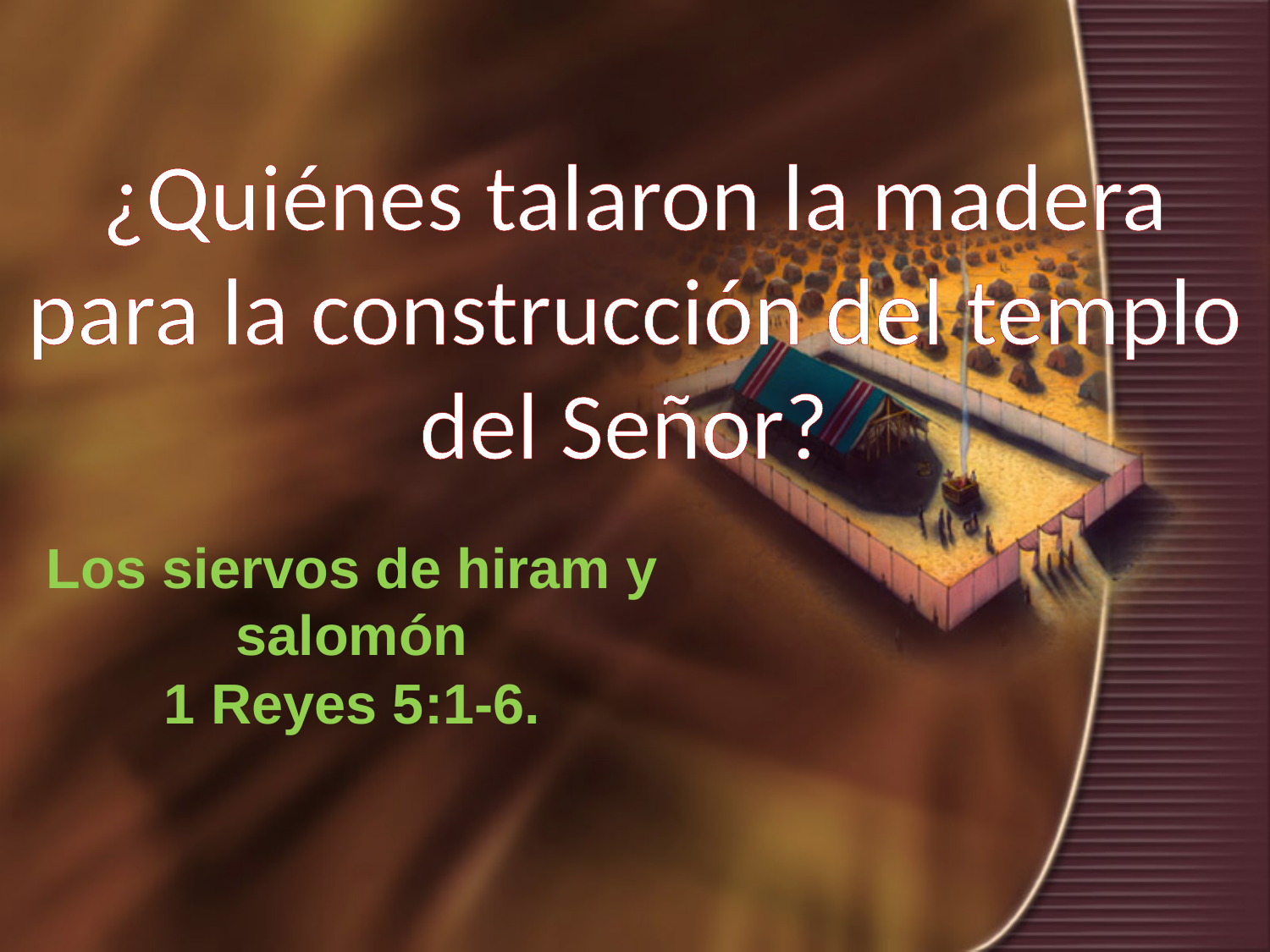

¿Quiénes talaron la madera para la construcción del templo del Señor?
Los siervos de hiram y salomón
1 Reyes 5:1-6.